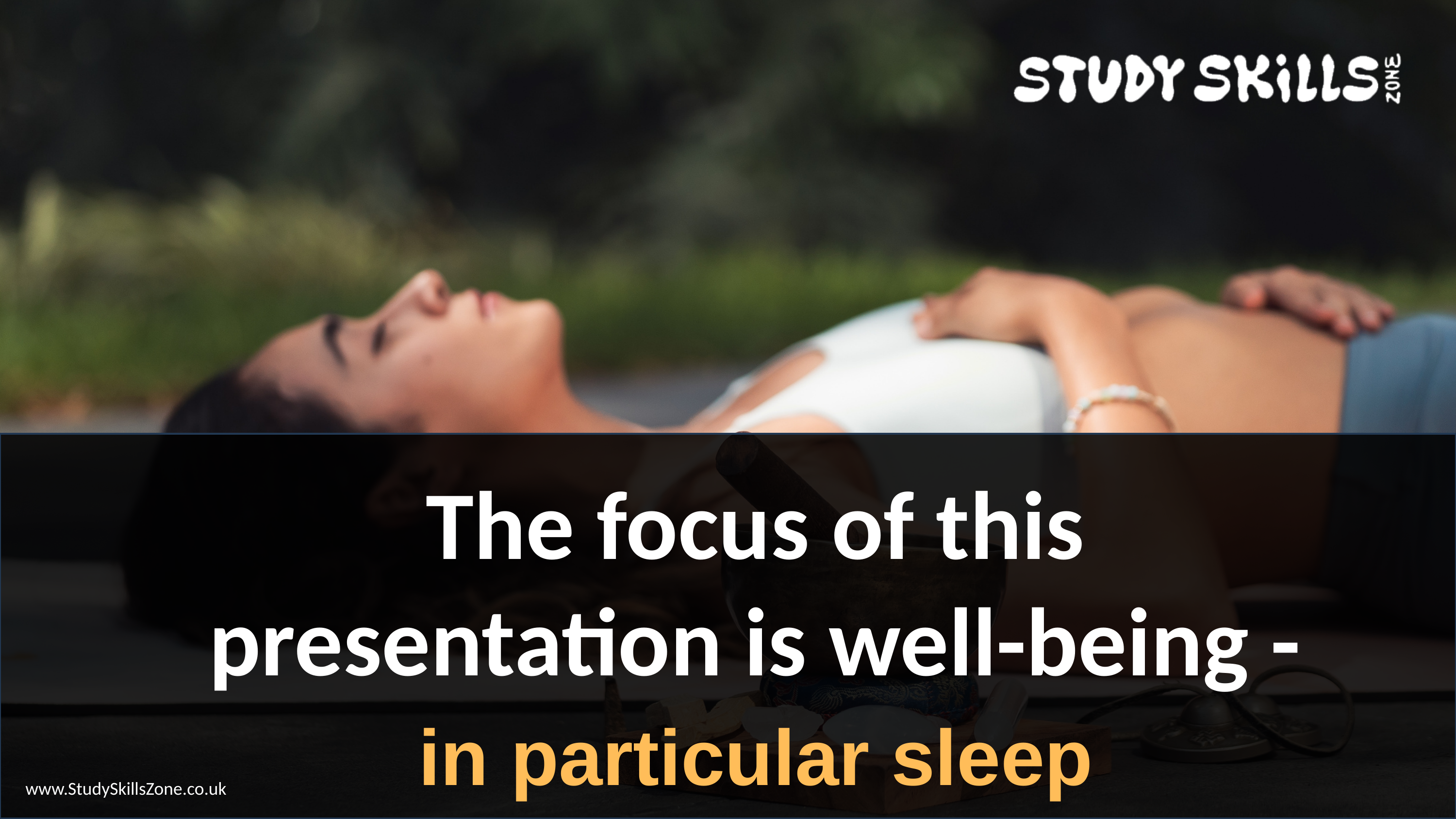

The focus of this presentation is well-being -
in particular sleep

www.StudySkillsZone.co.uk